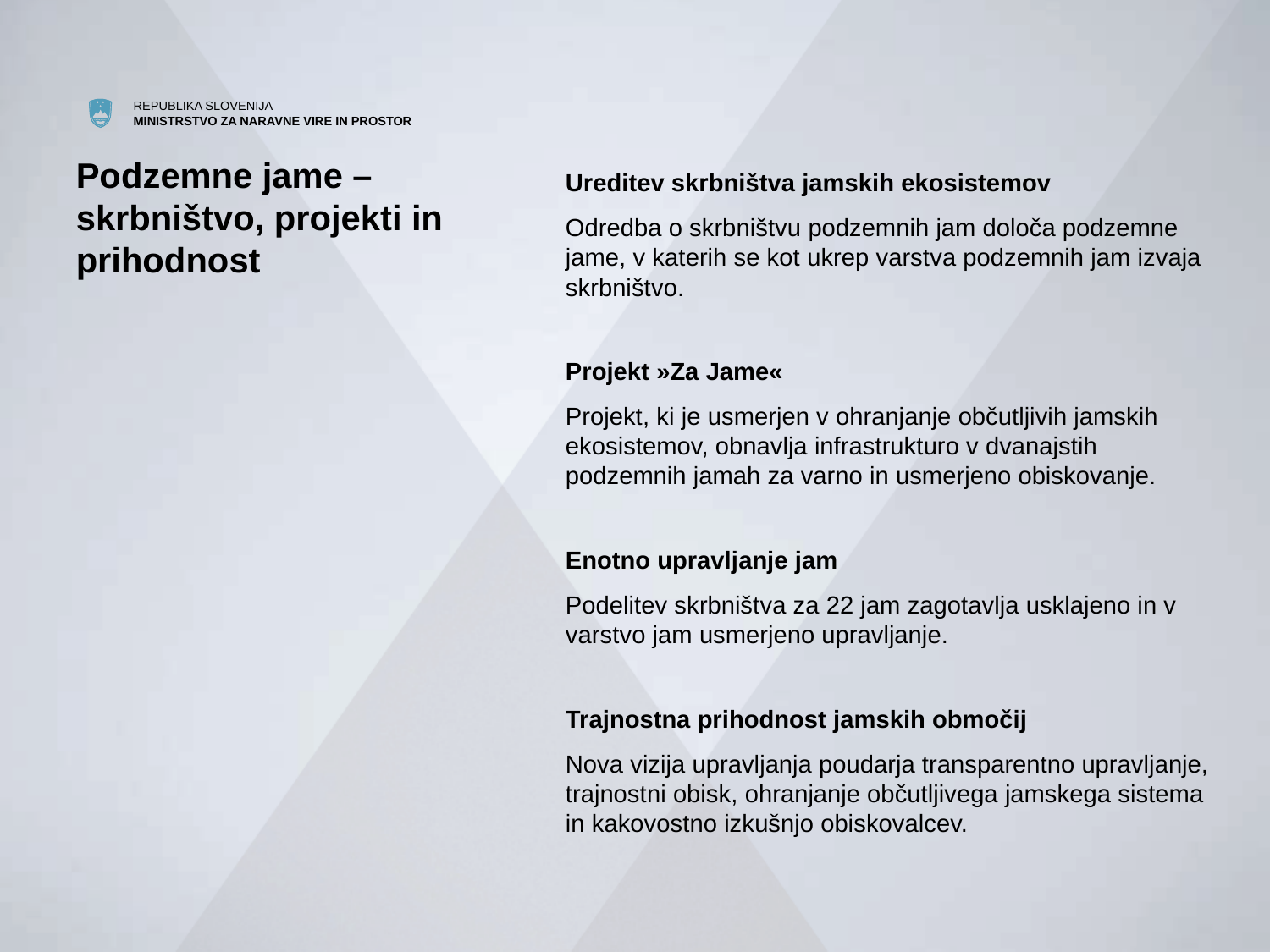

Podzemne jame – skrbništvo, projekti in prihodnost
Ureditev skrbništva jamskih ekosistemov
Odredba o skrbništvu podzemnih jam določa podzemne jame, v katerih se kot ukrep varstva podzemnih jam izvaja skrbništvo.
Projekt »Za Jame«
Projekt, ki je usmerjen v ohranjanje občutljivih jamskih ekosistemov, obnavlja infrastrukturo v dvanajstih podzemnih jamah za varno in usmerjeno obiskovanje.
Enotno upravljanje jam
Podelitev skrbništva za 22 jam zagotavlja usklajeno in v varstvo jam usmerjeno upravljanje.
Trajnostna prihodnost jamskih območij
Nova vizija upravljanja poudarja transparentno upravljanje, trajnostni obisk, ohranjanje občutljivega jamskega sistema in kakovostno izkušnjo obiskovalcev.
#